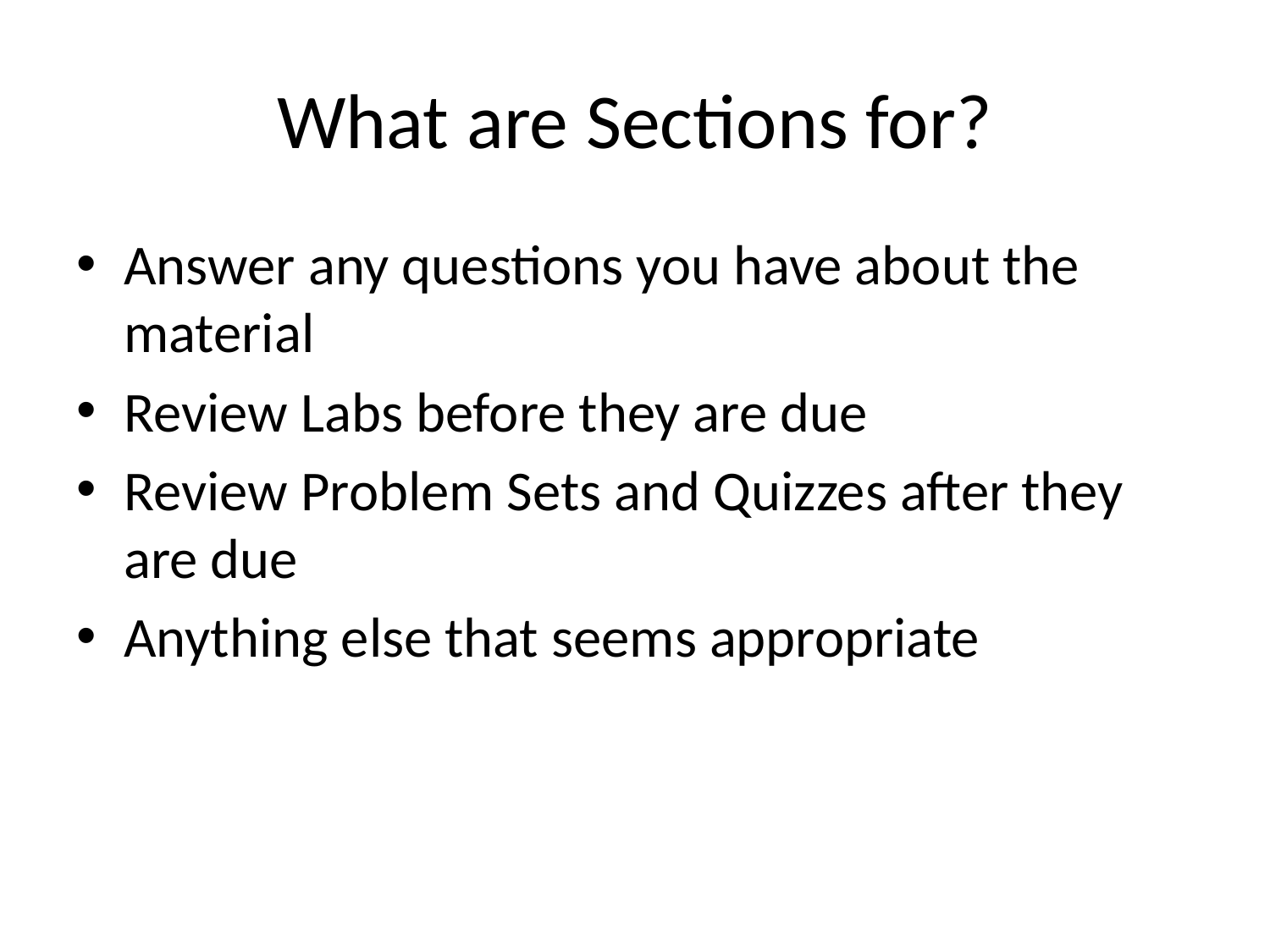

# What are Sections for?
Answer any questions you have about the material
Review Labs before they are due
Review Problem Sets and Quizzes after they are due
Anything else that seems appropriate